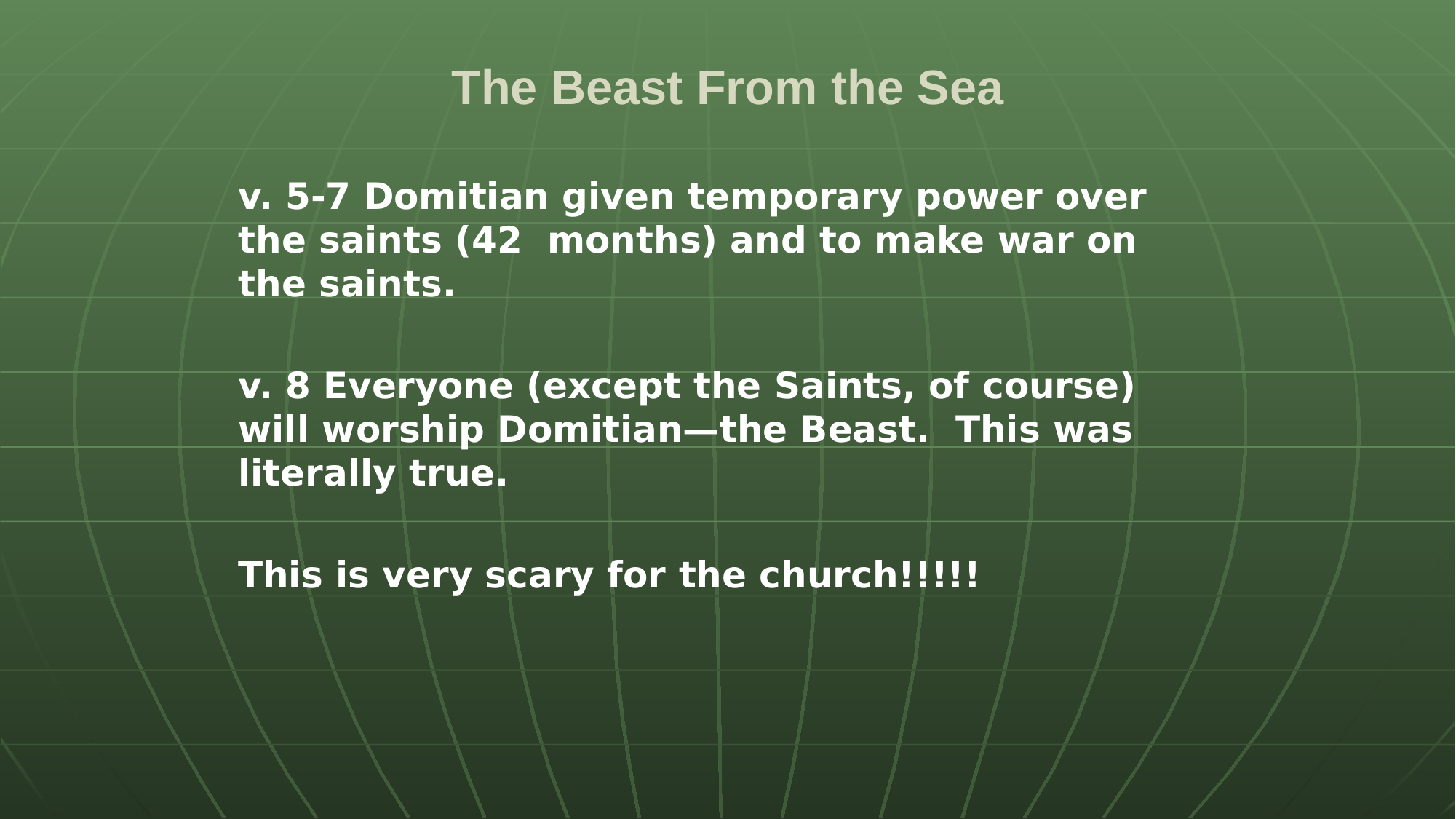

# The Beast From the Sea

v. 5-7 Domitian given temporary power over the saints (42  months) and to make war on the saints.

v. 8 Everyone (except the Saints, of course) will worship Domitian—the Beast.  This was literally true.

This is very scary for the church!!!!!